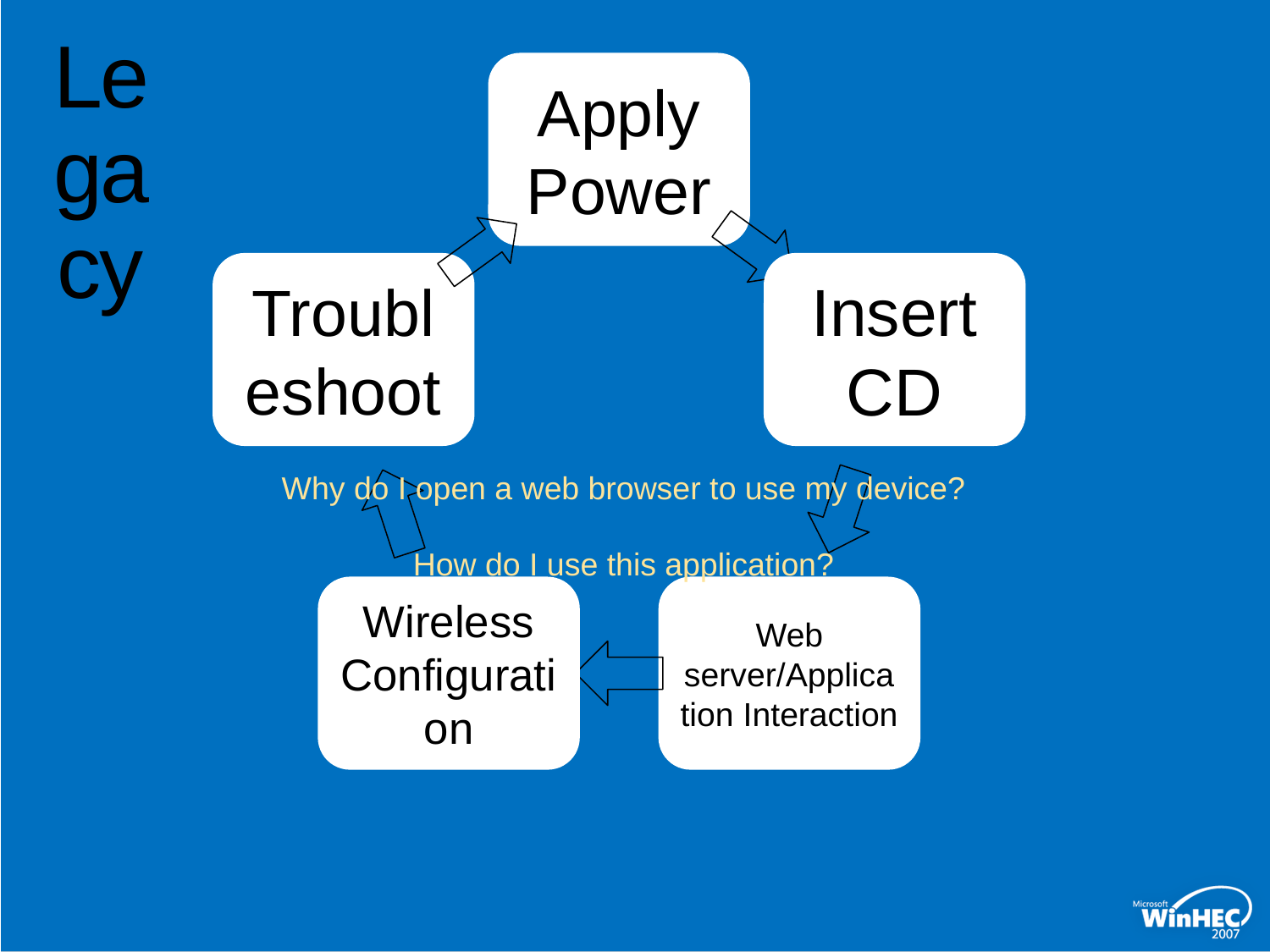

# Legacy
Apply Power
Insert CD
Web server/Application Interaction
Wireless Configuration
Troubleshoot
Why do I open a web browser to use my device?

How do I use this application?